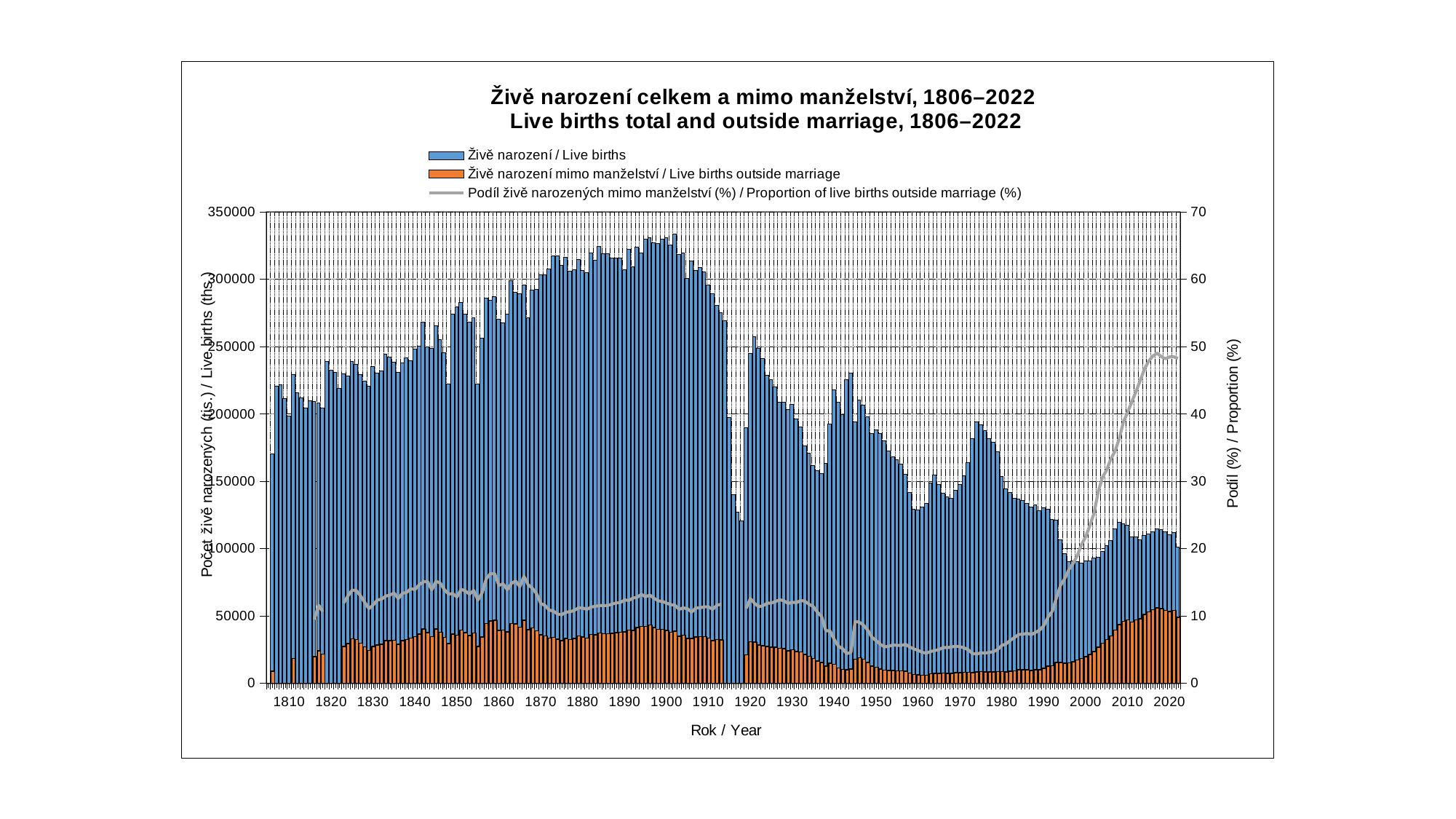

### Chart: Živě narození celkem a mimo manželství, 1806–2022
Live births total and outside marriage, 1806–2022

| Category | Živě narození / Live births | Živě narození mimo manželství / Live births outside marriage | Podíl živě narozených mimo manželství (%) / Proportion of live births outside marriage (%) |
|---|---|---|---|
|  | None | None | None |
|  | 170277.0 | 8837.0 | 5.189779007147178 |
|  | 220530.0 | None | None |
|  | 221952.0 | None | None |
|  | 211573.0 | None | None |
| 1810 | 198407.0 | None | None |
|  | 229131.0 | 18406.0 | 8.03295931148557 |
|  | 215954.0 | None | None |
|  | 212067.0 | None | None |
|  | 204555.0 | None | None |
|  | 209886.0 | None | None |
|  | 209473.0 | 19824.0 | 9.463749504709437 |
|  | 208345.0 | 24186.0 | 11.608629916724663 |
|  | 204175.0 | 21682.0 | 10.619321660340395 |
|  | 238968.0 | None | None |
| 1820 | 232287.0 | None | None |
|  | 231028.0 | None | None |
|  | 218983.0 | None | None |
|  | 229571.0 | 27430.0 | 11.948373270143007 |
|  | 228372.0 | 29627.0 | 12.973131557283729 |
|  | 239187.0 | 33099.0 | 13.838126654040561 |
|  | 236735.0 | 32576.0 | 13.760533930344055 |
|  | 229186.0 | 29753.0 | 12.982032061295193 |
|  | 224584.0 | 27006.0 | 12.024899369500943 |
|  | 220607.0 | 24453.0 | 11.084417085586585 |
| 1830 | 235046.0 | 27338.0 | 11.630914799656237 |
|  | 230322.0 | 28506.0 | 12.376585823325605 |
|  | 232138.0 | 28981.0 | 12.484384288655885 |
|  | 244207.0 | 31612.0 | 12.944755883328488 |
|  | 242356.0 | 31729.0 | 13.091897869250193 |
|  | 238340.0 | 31964.0 | 13.411093395988924 |
|  | 230823.0 | 29034.0 | 12.578469216672516 |
|  | 237784.0 | 31769.0 | 13.360444773407798 |
|  | 241510.0 | 32593.0 | 13.495507432404455 |
|  | 239582.0 | 33619.0 | 14.03235635398319 |
| 1840 | 248179.0 | 34581.0 | 13.93389448744656 |
|  | 250260.0 | 36646.0 | 14.643171102053865 |
|  | 268029.0 | 40402.0 | 15.07374202045301 |
|  | 249634.0 | 37682.0 | 15.094898932036502 |
|  | 248919.0 | 34523.0 | 13.869170292344096 |
|  | 265314.0 | 40188.0 | 15.147334856057352 |
|  | 255109.0 | 37965.0 | 14.881874022476666 |
|  | 245283.0 | 34136.0 | 13.916985685921976 |
|  | 222052.0 | 29426.0 | 13.251850917803038 |
|  | 273846.0 | 36494.0 | 13.32646816093717 |
| 1850 | 279375.0 | 35798.0 | 12.813601789709173 |
|  | 282747.0 | 39461.0 | 13.956293081801045 |
|  | 274194.0 | 37573.0 | 13.703071547882157 |
|  | 267965.0 | 35508.0 | 13.250984270333813 |
|  | 271258.0 | 37395.0 | 13.78576853032906 |
|  | 222109.0 | 27469.0 | 12.367351165418782 |
|  | 256308.0 | 34426.0 | 13.431496480796543 |
|  | 286069.0 | 44431.0 | 15.531567558875656 |
|  | 284645.0 | 46383.0 | 16.295034165363877 |
|  | 287152.0 | 46702.0 | 16.263860255195855 |
| 1860 | 270285.0 | 39263.0 | 14.526518304752392 |
|  | 267729.0 | 39577.0 | 14.782485274288554 |
|  | 273947.0 | 38047.0 | 13.888452875921256 |
|  | 299164.0 | 44371.0 | 14.831664237675657 |
|  | 290417.0 | 44105.0 | 15.186783142860094 |
|  | 289047.0 | 41535.0 | 14.369635388016484 |
|  | 295548.0 | 46906.0 | 15.870856848972078 |
|  | 271228.0 | 39673.0 | 14.627177135104045 |
|  | 292139.0 | 41216.0 | 14.108352530815809 |
|  | 292240.0 | 38864.0 | 13.29865863673693 |
| 1870 | 303318.0 | 35978.0 | 11.861478712110722 |
|  | 303186.0 | 35059.0 | 11.563528658975018 |
|  | 307621.0 | 33437.0 | 10.8695440168259 |
|  | 317639.0 | 34127.0 | 10.743957763372885 |
|  | 317287.0 | 32630.0 | 10.284064585060214 |
|  | 310492.0 | 31623.0 | 10.184803473197377 |
|  | 316063.0 | 33394.0 | 10.56561508306888 |
|  | 305741.0 | 32494.0 | 10.62794980064826 |
|  | 307300.0 | 33261.0 | 10.823625122030588 |
|  | 314478.0 | 35222.0 | 11.200147546092253 |
| 1880 | 306444.0 | 34224.0 | 11.168109018287192 |
|  | 304793.0 | 33487.0 | 10.986800877972918 |
|  | 319687.0 | 36202.0 | 11.324201484577102 |
|  | 314393.0 | 35924.0 | 11.426463057383593 |
|  | 324257.0 | 37447.0 | 11.548555621004326 |
|  | 318788.0 | 36859.0 | 11.562229444019223 |
|  | 319223.0 | 36904.0 | 11.56057051027025 |
|  | 315869.0 | 37161.0 | 11.764687259591792 |
|  | 315728.0 | 37663.0 | 11.92893883342624 |
|  | 315811.0 | 37936.0 | 12.0122478317728 |
| 1890 | 307225.0 | 38008.0 | 12.371389047115306 |
|  | 322057.0 | 39604.0 | 12.297202048084657 |
|  | 309263.0 | 39147.0 | 12.658158266588632 |
|  | 323817.0 | 41385.0 | 12.78036668859263 |
|  | 319499.0 | 42239.0 | 13.220385666308815 |
|  | 329786.0 | 42298.0 | 12.82589315495503 |
|  | 330862.0 | 43385.0 | 13.112717688945844 |
|  | 327343.0 | 41380.0 | 12.641174547798487 |
|  | 326519.0 | 39969.0 | 12.24094156848453 |
|  | 329747.0 | 40131.0 | 12.170239607941847 |
| 1900 | 330662.0 | 39356.0 | 11.902184103404686 |
|  | 325514.0 | 37991.0 | 11.671080199315544 |
|  | 333619.0 | 38692.0 | 11.597660804690381 |
|  | 318275.0 | 34967.0 | 10.986411122456994 |
|  | 319433.0 | 35777.0 | 11.200157779565668 |
|  | 300414.0 | 33214.0 | 11.05607594852437 |
|  | 313449.0 | 33189.0 | 10.588325373505738 |
|  | 306356.0 | 34279.0 | 11.1892699996083 |
|  | 308504.0 | 34557.0 | 11.201475507610922 |
|  | 305426.0 | 34680.0 | 11.354632546017692 |
| 1910 | 295617.0 | 33523.0 | 11.340010892472355 |
|  | 289058.0 | 31777.0 | 10.993295463194237 |
|  | 280368.0 | 32473.0 | 11.58227757804029 |
|  | 275060.0 | 32329.0 | 11.753435614047843 |
|  | 269142.0 | None | None |
|  | 197542.0 | None | None |
|  | 140211.0 | None | None |
|  | 126916.0 | None | None |
|  | 120579.0 | None | None |
|  | 189675.0 | 21090.0 | 11.119019375247133 |
| 1920 | 244668.0 | 30810.0 | 12.592574427387317 |
|  | 257281.0 | 30524.0 | 11.864070801963612 |
|  | 248728.0 | 28274.0 | 11.367437522112509 |
|  | 241230.0 | 27789.0 | 11.519711478671807 |
|  | 228894.0 | 27198.0 | 11.882356025059634 |
|  | 225555.0 | 26886.0 | 11.919930837268073 |
|  | 219802.0 | 26696.0 | 12.145476383290415 |
|  | 208711.0 | 25914.0 | 12.416211891083844 |
|  | 208942.0 | 25596.0 | 12.25028955403892 |
|  | 203064.0 | 24070.0 | 11.853405822794784 |
| 1930 | 207224.0 | 24926.0 | 12.028529513955913 |
|  | 196214.0 | 23501.0 | 11.977228943908182 |
|  | 190397.0 | 23415.0 | 12.297987888464629 |
|  | 176201.0 | 21465.0 | 12.182110203687833 |
|  | 171042.0 | 20074.0 | 11.73629868687223 |
|  | 161748.0 | 18425.0 | 11.391176397853451 |
|  | 157992.0 | 16663.0 | 10.546736543622462 |
|  | 155996.0 | 15458.0 | 9.909228441754916 |
|  | 163525.0 | 12778.0 | 7.814095704020792 |
|  | 192344.0 | 14918.0 | 7.755895686894314 |
| 1940 | 218043.0 | 14189.0 | 6.507432020289576 |
|  | 208913.0 | 11493.0 | 5.501333090808135 |
|  | 199259.0 | 10226.0 | 5.1320141122860194 |
|  | 225379.0 | 9903.0 | 4.3939319989883705 |
|  | 230183.0 | 10609.0 | 4.608941581263604 |
|  | 194182.0 | 17836.0 | 9.185197392137272 |
|  | 210454.0 | 19079.0 | 9.065639047012649 |
|  | 206745.0 | 17839.0 | 8.628503712302594 |
|  | 197837.0 | 15601.0 | 7.885784762203228 |
|  | 185484.0 | 12666.0 | 6.828621336611245 |
| 1950 | 188341.0 | 11923.0 | 6.330538756829368 |
|  | 185570.0 | 10714.0 | 5.773562537048014 |
|  | 180143.0 | 9733.0 | 5.402929894583748 |
|  | 172547.0 | 9485.0 | 5.49705297687007 |
|  | 168402.0 | 9595.0 | 5.697675799574827 |
|  | 165874.0 | 9308.0 | 5.611488238060215 |
|  | 162509.0 | 9164.0 | 5.63907229753429 |
|  | 155429.0 | 8979.0 | 5.776914218067413 |
|  | 141762.0 | 7648.0 | 5.39495774608146 |
|  | 128982.0 | 6583.0 | 5.103812935138237 |
| 1960 | 128879.0 | 6306.0 | 4.892961615158405 |
|  | 131019.0 | 6013.0 | 4.5894106961585726 |
|  | 133557.0 | 5975.0 | 4.473745292272213 |
|  | 148840.0 | 7047.0 | 4.734614350980919 |
|  | 154420.0 | 7484.0 | 4.846522471182489 |
|  | 147438.0 | 7396.0 | 5.0163458538504315 |
|  | 141162.0 | 7500.0 | 5.313044587070174 |
|  | 138448.0 | 7324.0 | 5.290072807118918 |
|  | 137437.0 | 7413.0 | 5.3937440427250305 |
|  | 143165.0 | 7880.0 | 5.504138581357175 |
| 1970 | 147865.0 | 8023.0 | 5.425895242281811 |
|  | 154180.0 | 8112.0 | 5.261382799325464 |
|  | 163661.0 | 8125.0 | 4.964530340154343 |
|  | 181750.0 | 8004.0 | 4.403851444291609 |
|  | 194215.0 | 8437.0 | 4.344154673943825 |
|  | 191776.0 | 8677.0 | 4.5245494743867845 |
|  | 187378.0 | 8410.0 | 4.488253690401221 |
|  | 181763.0 | 8351.0 | 4.5944444138796126 |
|  | 178901.0 | 8399.0 | 4.694775322664491 |
|  | 172112.0 | 8659.0 | 5.031026308450311 |
| 1980 | 153801.0 | 8640.0 | 5.617648779916905 |
|  | 144438.0 | 8443.0 | 5.845414641576316 |
|  | 141738.0 | 9036.0 | 6.3751428692376075 |
|  | 137431.0 | 9327.0 | 6.786678405890956 |
|  | 136941.0 | 9918.0 | 7.242535106359674 |
|  | 135881.0 | 9894.0 | 7.281371199799825 |
|  | 133356.0 | 9892.0 | 7.417738984372657 |
|  | 130921.0 | 9466.0 | 7.230314464448026 |
|  | 132667.0 | 10014.0 | 7.548222240647637 |
|  | 128356.0 | 10141.0 | 7.90068247686123 |
| 1990 | 130564.0 | 11167.0 | 8.552893600073528 |
|  | 129354.0 | 12703.0 | 9.820337987228845 |
|  | 121705.0 | 13008.0 | 10.688139353354423 |
|  | 121025.0 | 15323.0 | 12.661020450320182 |
|  | 106579.0 | 15507.0 | 14.54977059270588 |
|  | 96097.0 | 14947.0 | 15.554075569476675 |
|  | 90446.0 | 15288.0 | 16.902903389867987 |
|  | 90657.0 | 16125.0 | 17.7868228597902 |
|  | 90535.0 | 17209.0 | 19.008118407245817 |
|  | 89471.0 | 18426.0 | 20.594382537358474 |
| 2000 | 90910.0 | 19792.0 | 21.7709822901771 |
|  | 90715.0 | 21276.0 | 23.453673593121312 |
|  | 92786.0 | 23459.0 | 25.282909059556395 |
|  | 93685.0 | 26713.0 | 28.513636121043923 |
|  | 97664.0 | 29839.0 | 30.55271133682831 |
|  | 102211.0 | 32409.0 | 31.707937501834436 |
|  | 105831.0 | 35259.0 | 33.31632508433257 |
|  | 114632.0 | 39537.0 | 34.490369181380416 |
|  | 119570.0 | 43457.0 | 36.34440076942377 |
|  | 118348.0 | 45954.0 | 38.82955352012708 |
| 2010 | 117153.0 | 47164.0 | 40.25846542555462 |
|  | 108673.0 | 45421.0 | 41.796030292713 |
|  | 108576.0 | 47088.0 | 43.36870026525199 |
|  | 106751.0 | 48000.0 | 44.96444998173319 |
|  | 109860.0 | 51267.0 | 46.66575641725833 |
|  | 110764.0 | 52976.0 | 47.82781409122098 |
|  | 112663.0 | 54733.0 | 48.5811668427079 |
|  | 114405.0 | 56091.0 | 49.028451553690836 |
|  | 114036.0 | 55338.0 | 48.5267810165211 |
|  | 112231.0 | 54093.0 | 48.19791323252934 |
| 2020 | 110200.0 | 53408.0 | 48.46460980036298 |
|  | 111793.0 | 54203.0 | 48.485146654978394 |
|  | 101299.0 | 48872.0 | 48.2452936356726 |